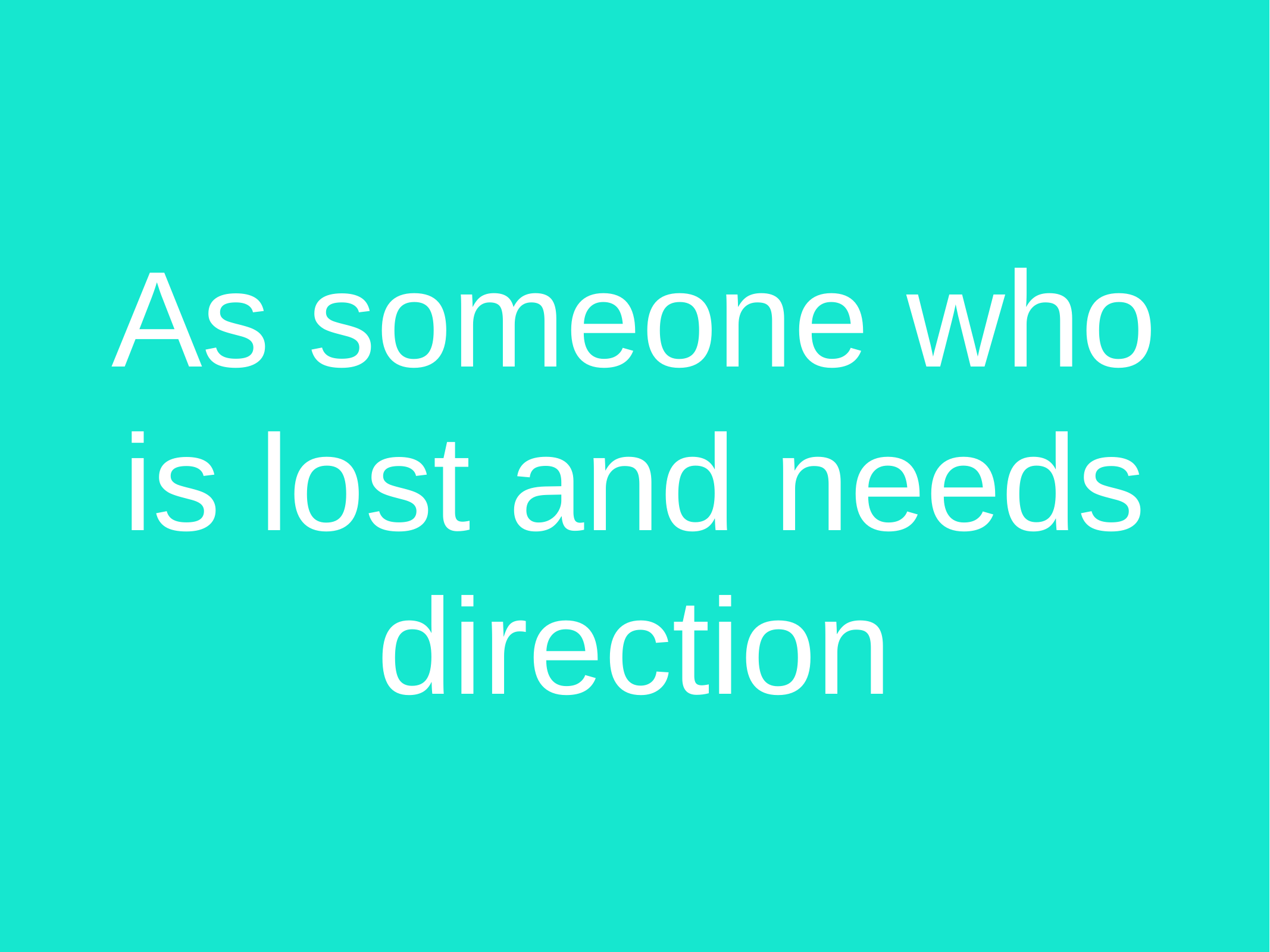

As someone who is lost and needs direction